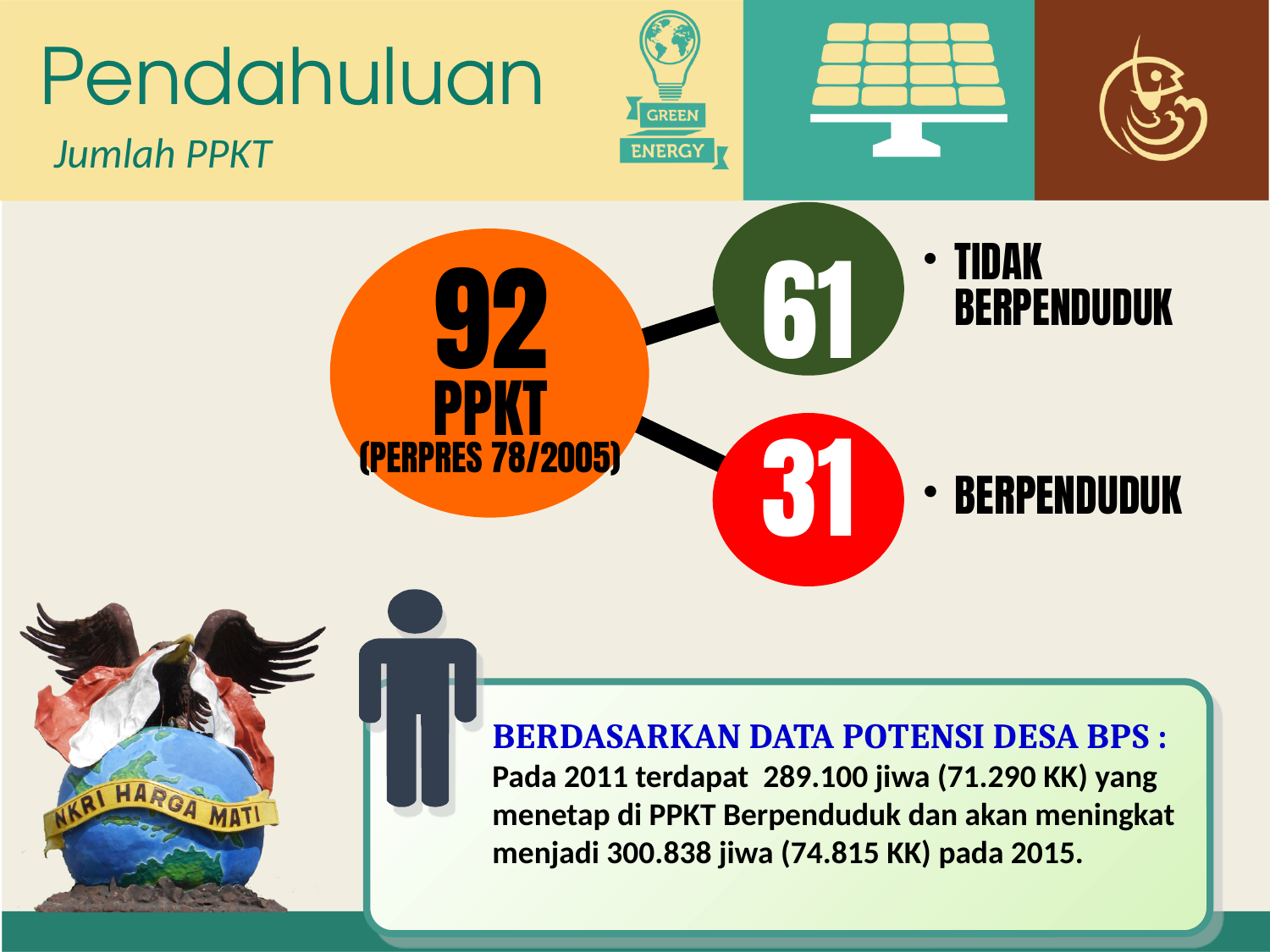

Pendahuluan
Jumlah PPKT
61
TIDAK BERPENDUDUK
31
BERPENDUDUK
92
PPKT
(PERPRES 78/2005)

BERDASARKAN DATA POTENSI DESA BPS :
Pada 2011 terdapat  289.100 jiwa (71.290 KK) yang menetap di PPKT Berpenduduk dan akan meningkat menjadi 300.838 jiwa (74.815 KK) pada 2015.